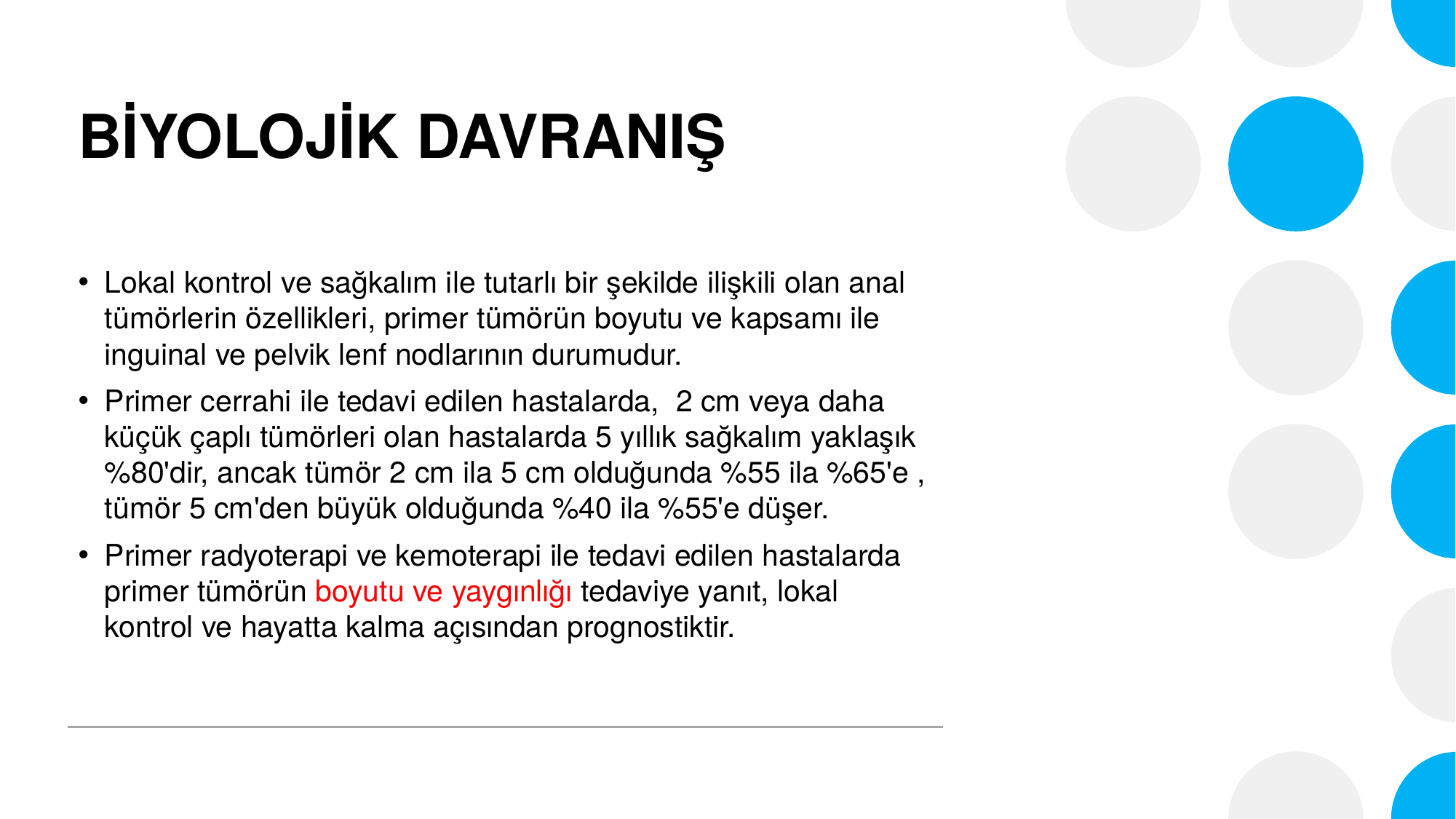

# BİYOLOJİK DAVRANIŞ
Lokal kontrol ve sağkalım ile tutarlı bir şekilde ilişkili olan anal tümörlerin özellikleri, primer tümörün boyutu ve kapsamı ile inguinal ve pelvik lenf nodlarının durumudur.
Primer cerrahi ile tedavi edilen hastalarda,  2 cm veya daha küçük çaplı tümörleri olan hastalarda 5 yıllık sağkalım yaklaşık %80'dir, ancak tümör 2 cm ila 5 cm olduğunda %55 ila %65'e , tümör 5 cm'den büyük olduğunda %40 ila %55'e düşer.
Primer radyoterapi ve kemoterapi ile tedavi edilen hastalarda primer tümörün boyutu ve yaygınlığı tedaviye yanıt, lokal kontrol ve hayatta kalma açısından prognostiktir.